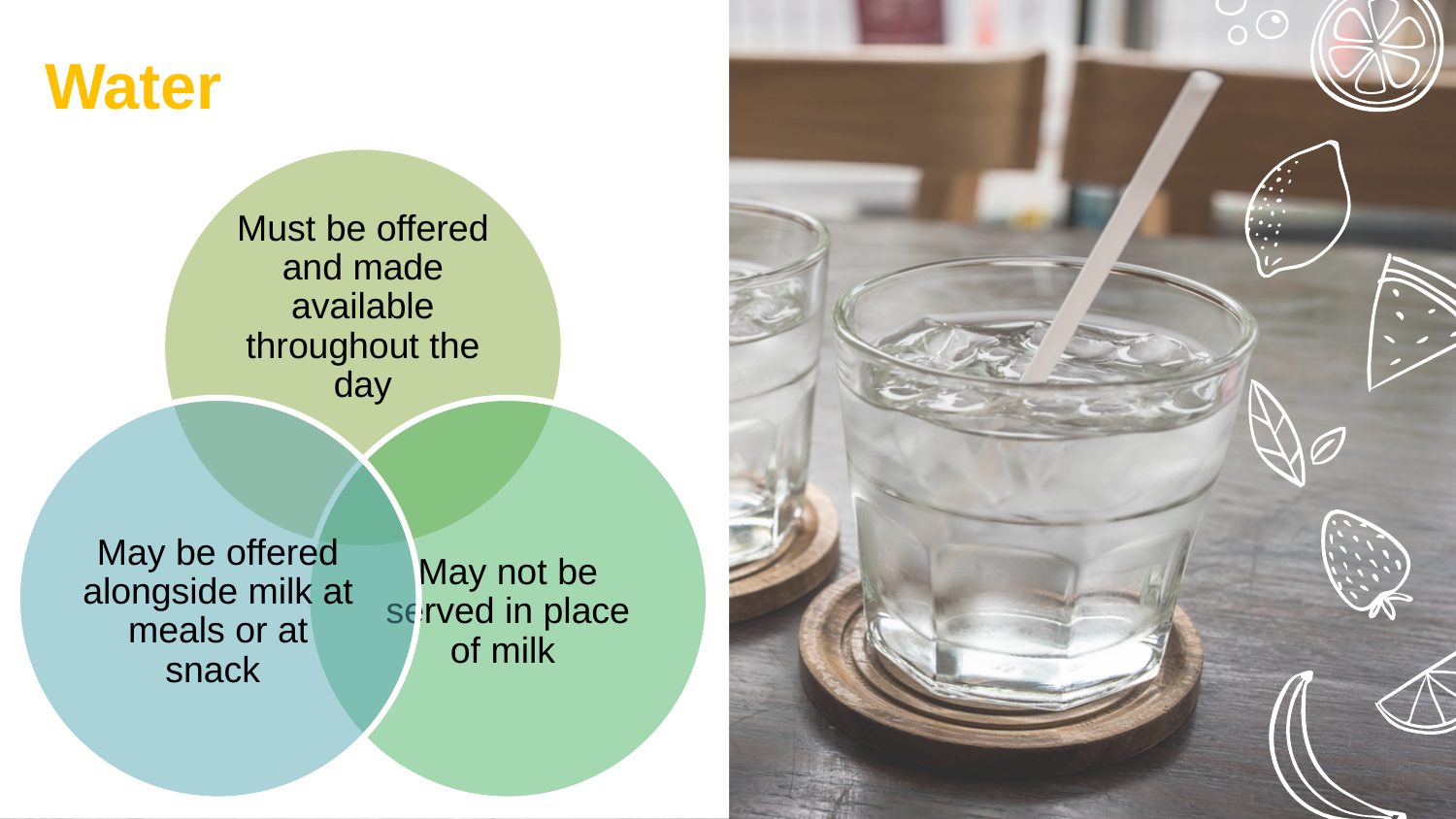

# Water
Must be offered and made available throughout the day
May not be served in place of milk
May be offered alongside milk at meals or at snack